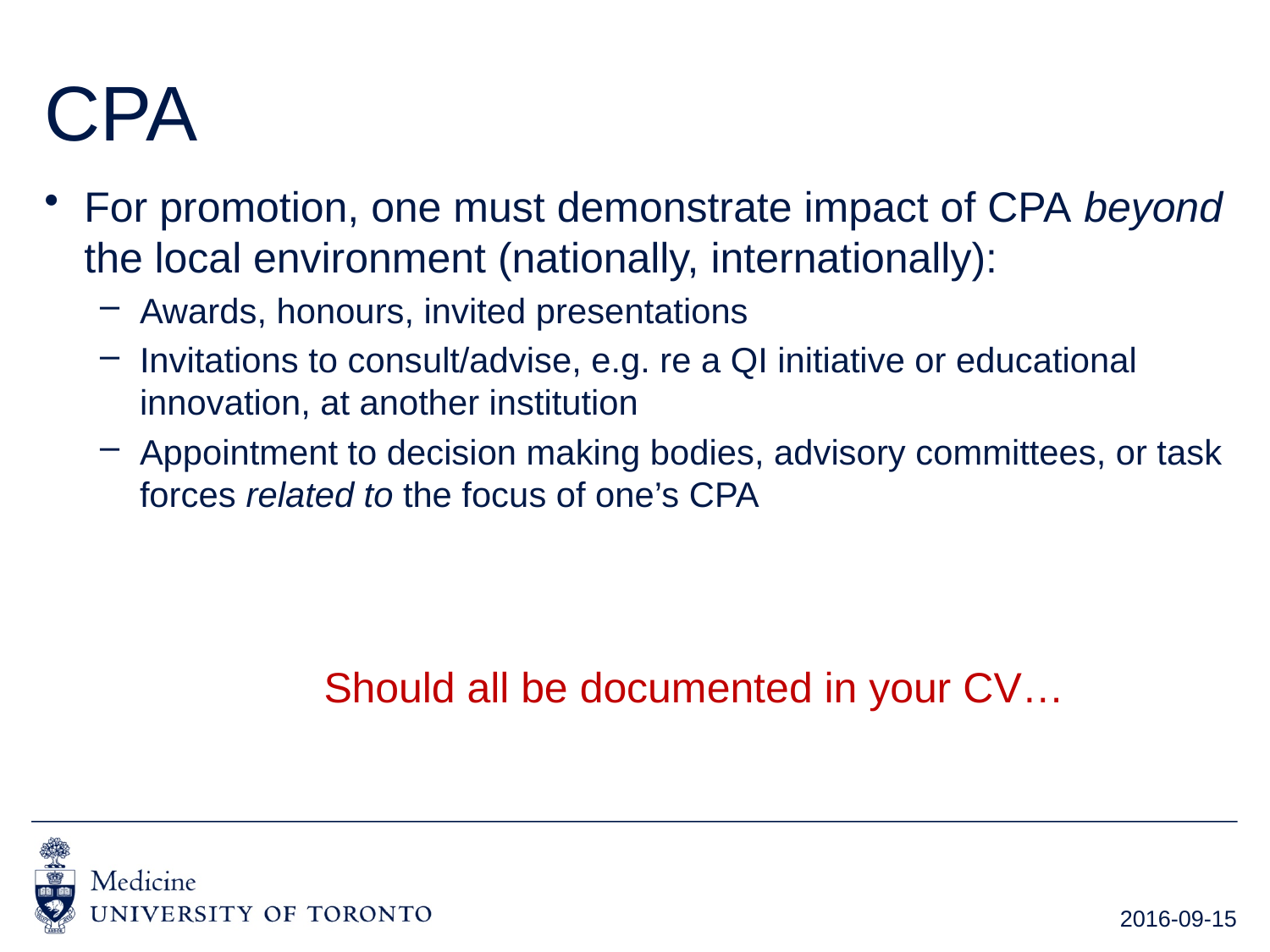

# CPA
For promotion, one must demonstrate impact of CPA beyond the local environment (nationally, internationally):
Awards, honours, invited presentations
Invitations to consult/advise, e.g. re a QI initiative or educational innovation, at another institution
Appointment to decision making bodies, advisory committees, or task forces related to the focus of one’s CPA

Should all be documented in your CV…
2016-09-15